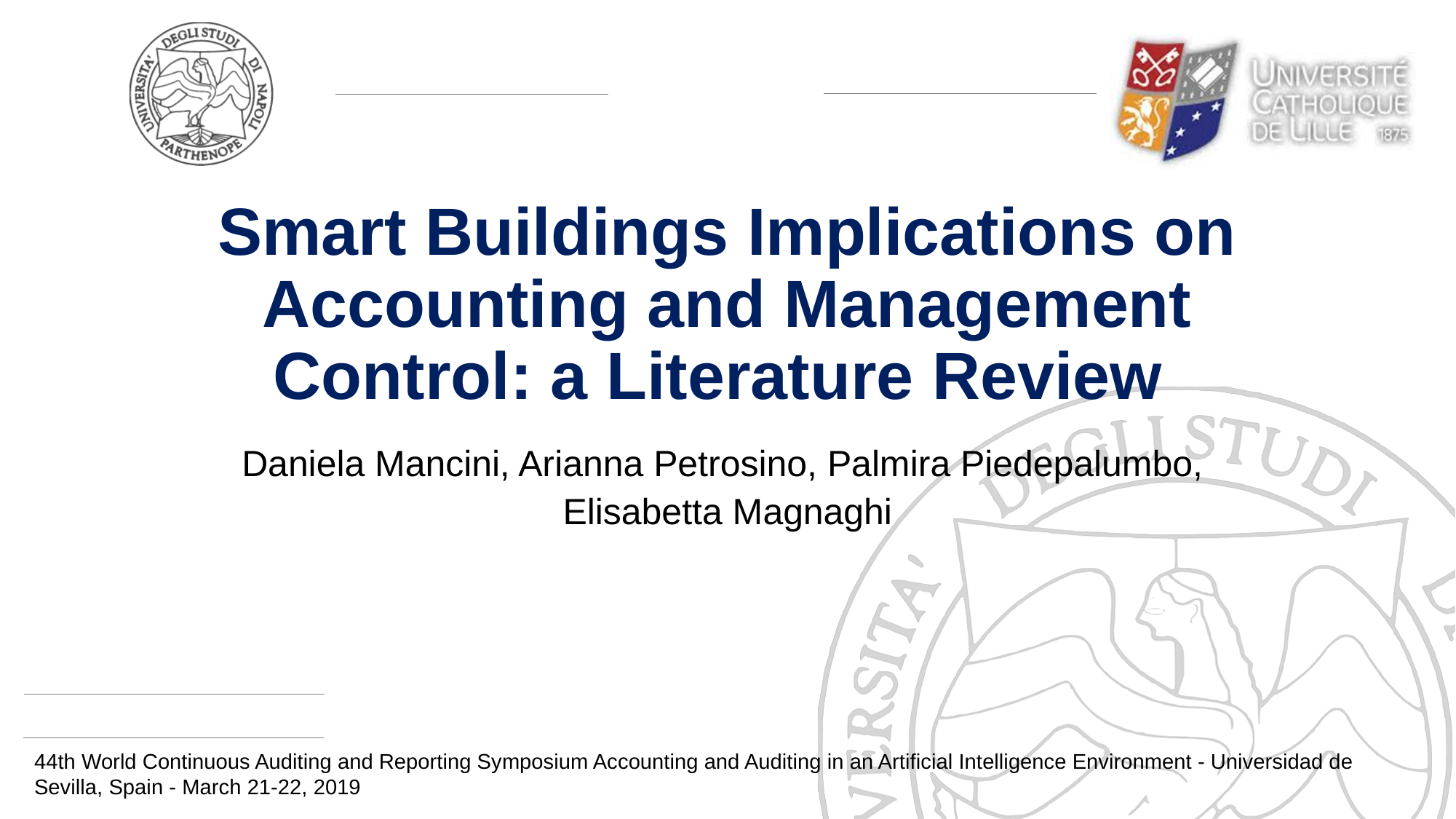

# Smart Buildings Implications on Accounting and Management Control: a Literature Review
Daniela Mancini, Arianna Petrosino, Palmira Piedepalumbo,
Elisabetta Magnaghi